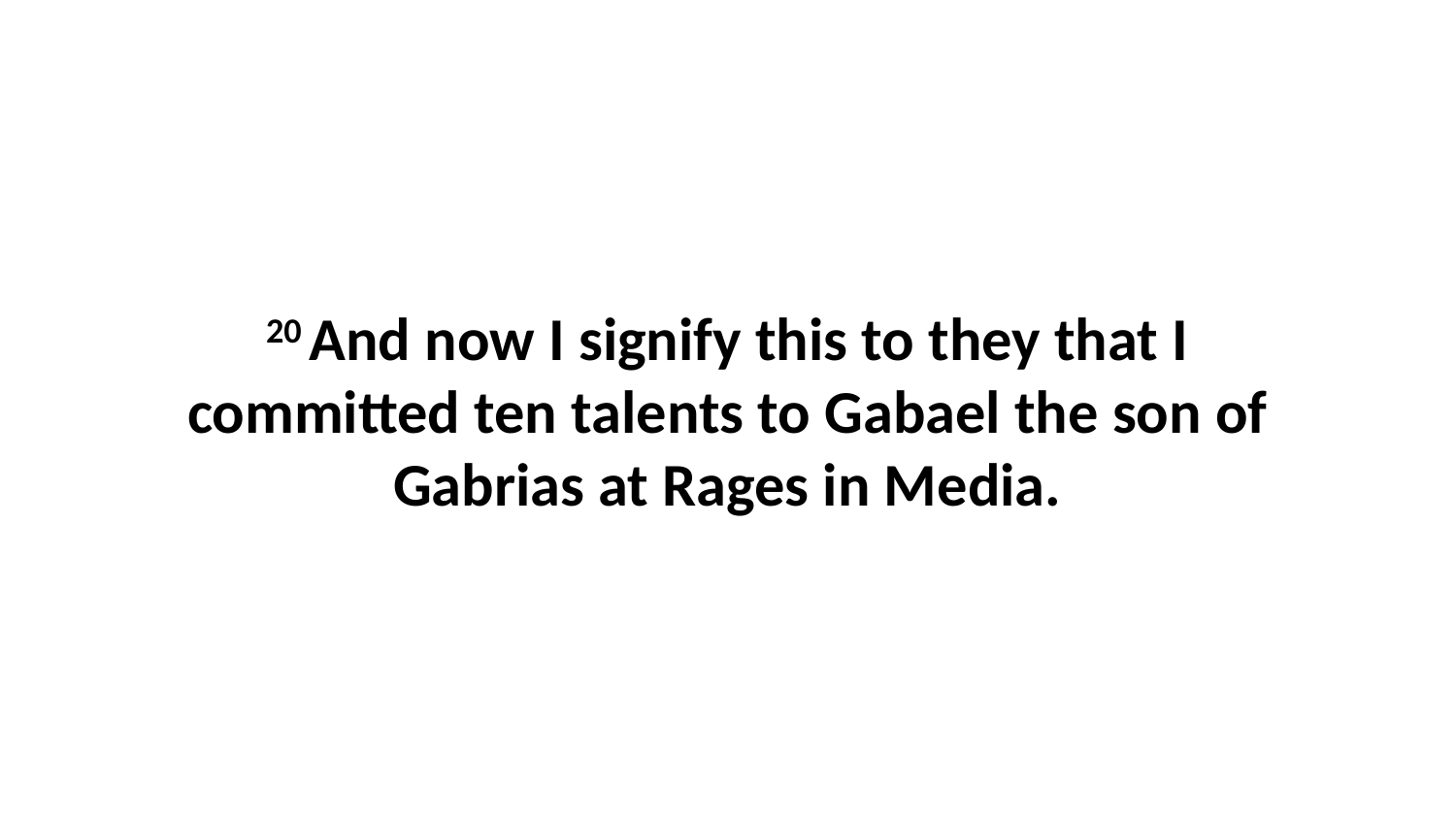

20 And now I signify this to they that I committed ten talents to Gabael the son of Gabrias at Rages in Media.